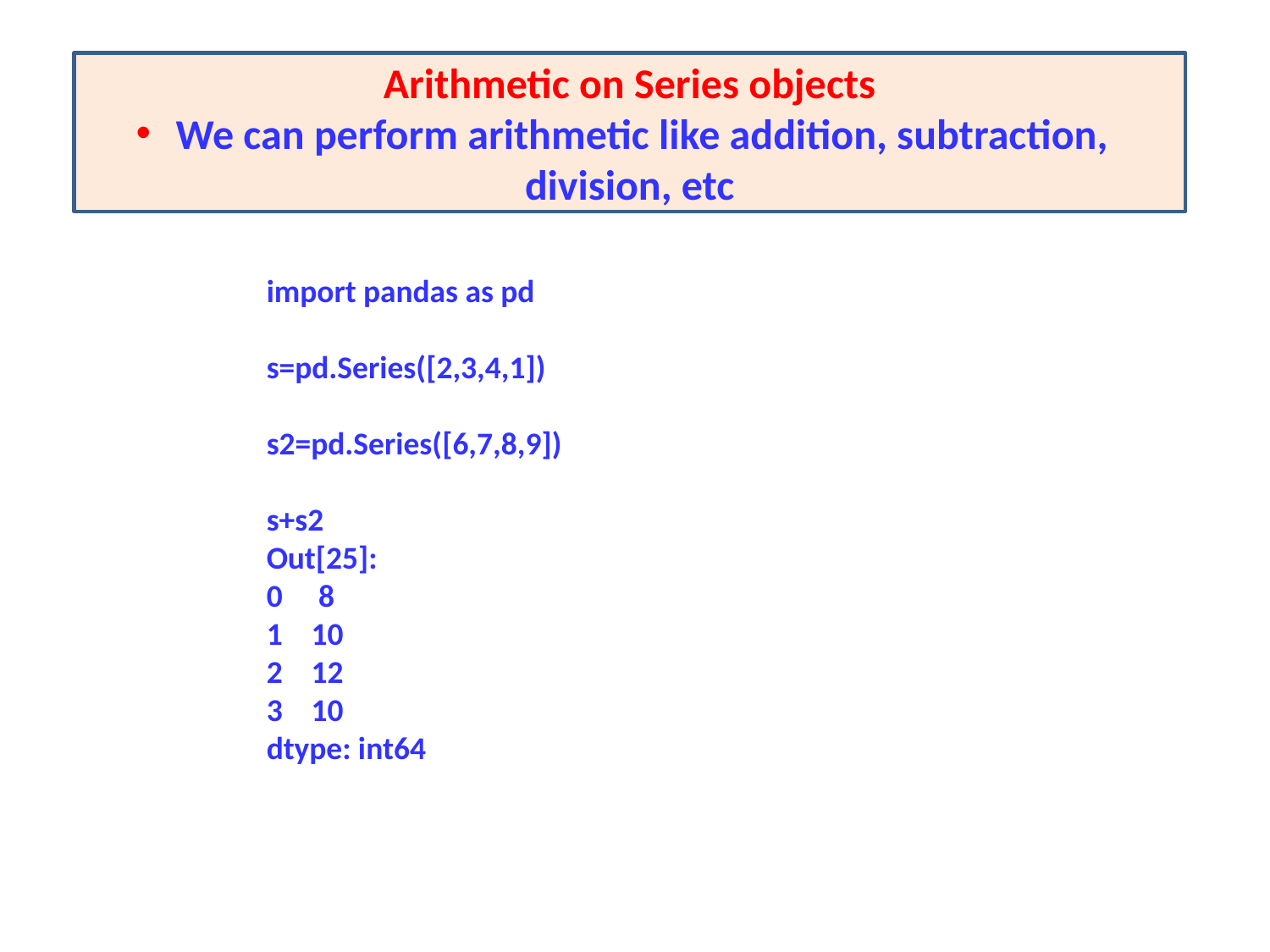

Arithmetic on Series objects
 We can perform arithmetic like addition, subtraction, division, etc
import pandas as pd

s=pd.Series([2,3,4,1])

s2=pd.Series([6,7,8,9])

s+s2
Out[25]:
0     8
1    10
2    12
3    10
dtype: int64